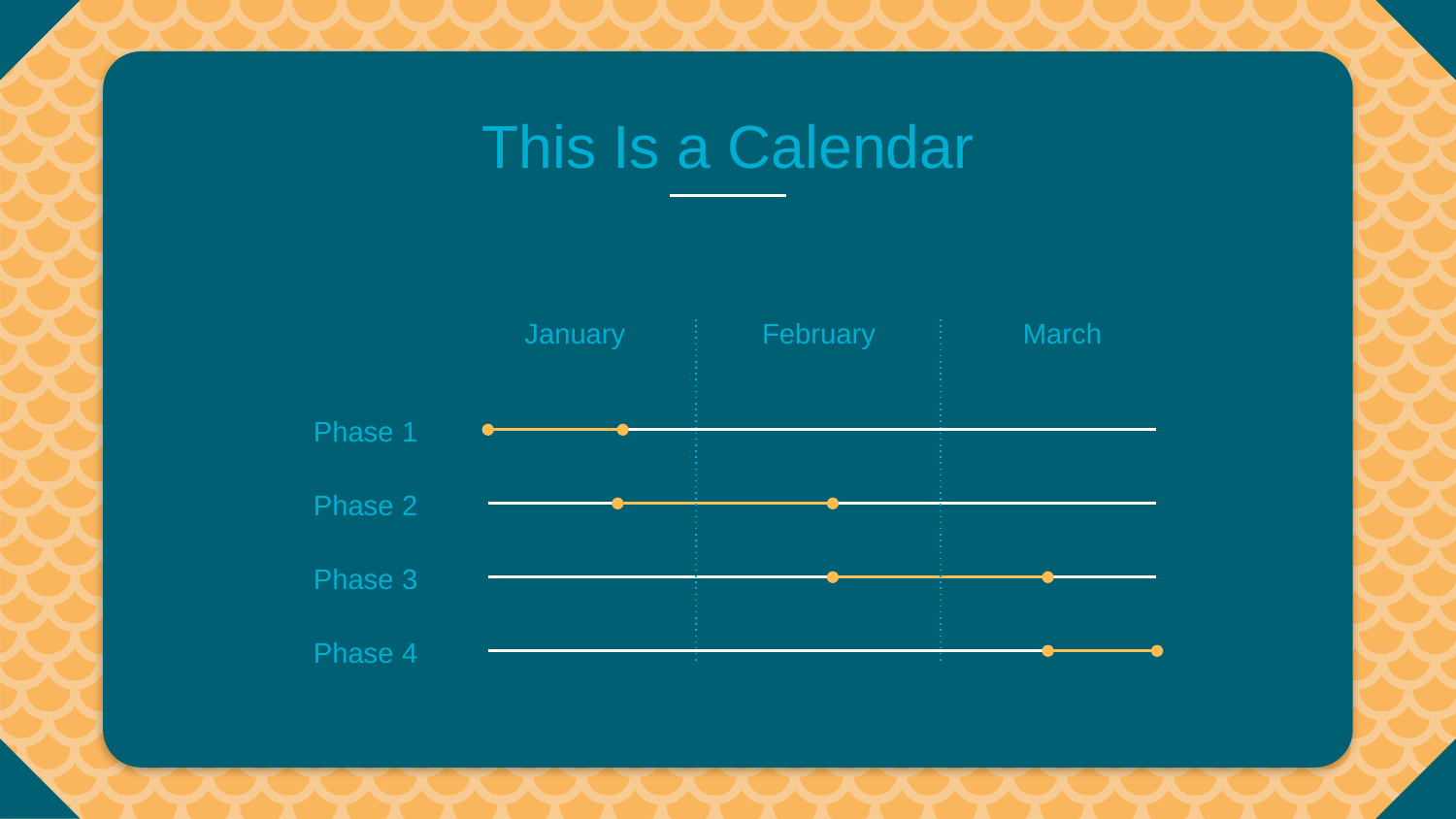

# This Is a Calendar
January
February
March
Phase 1
Phase 2
Phase 3
Phase 4